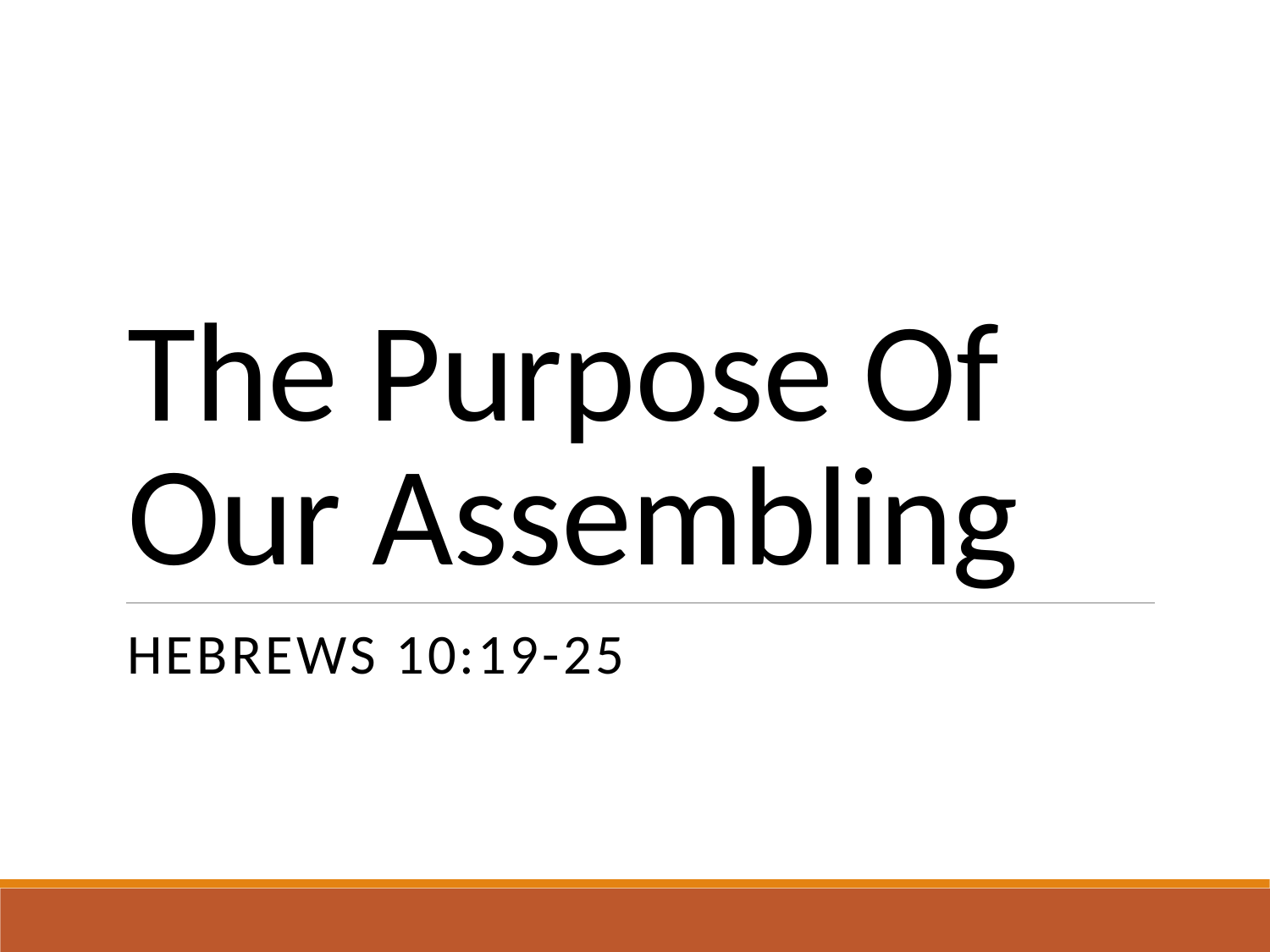

# The Purpose Of Our Assembling
Hebrews 10:19-25